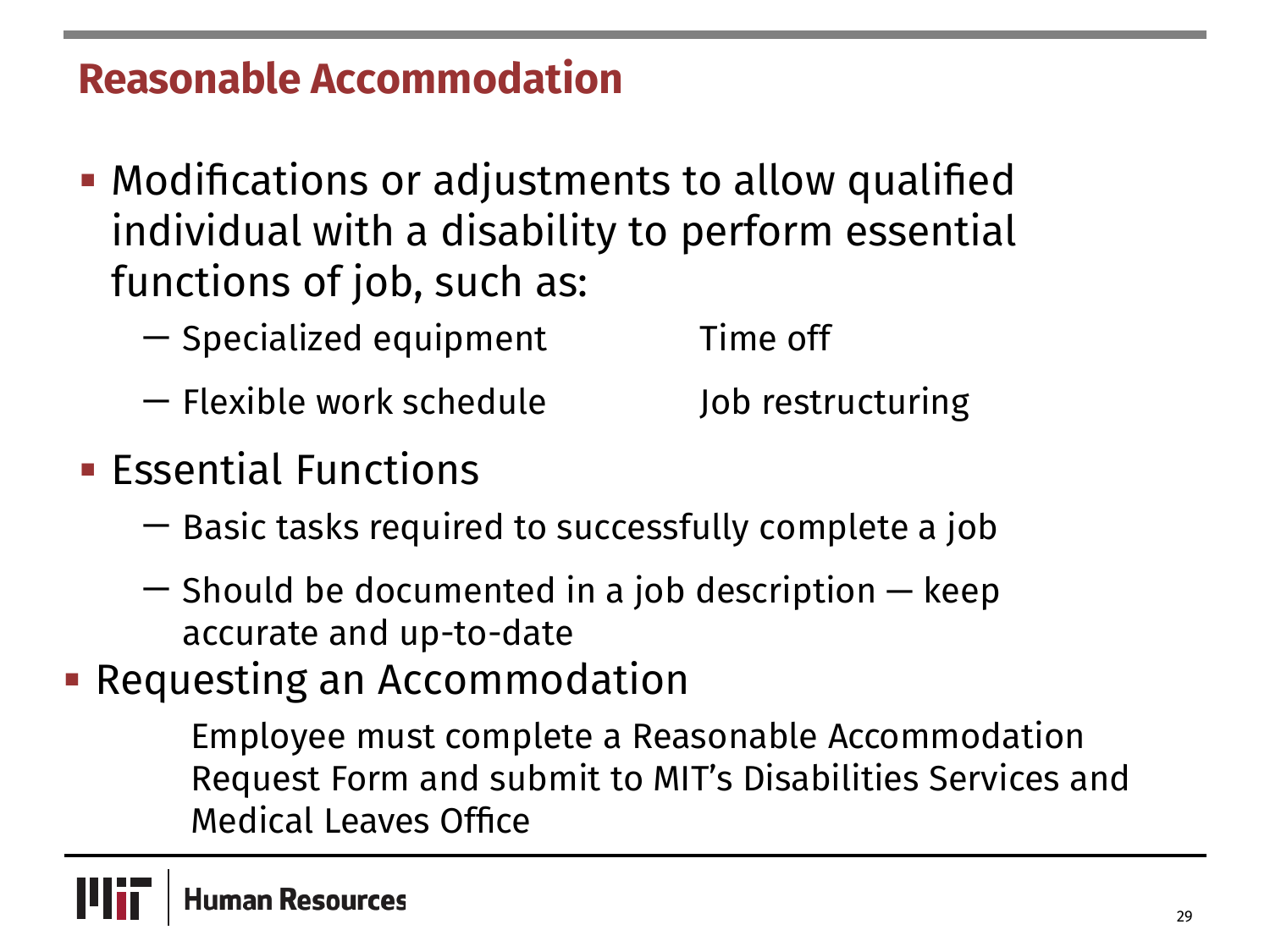

# Reasonable Accommodation
Modifications or adjustments to allow qualified individual with a disability to perform essential functions of job, such as:
Specialized equipment		 Time off
Flexible work schedule		 Job restructuring
Essential Functions
Basic tasks required to successfully complete a job
Should be documented in a job description — keep accurate and up-to-date
Requesting an Accommodation
Employee must complete a Reasonable Accommodation Request Form and submit to MIT’s Disabilities Services and Medical Leaves Office

29